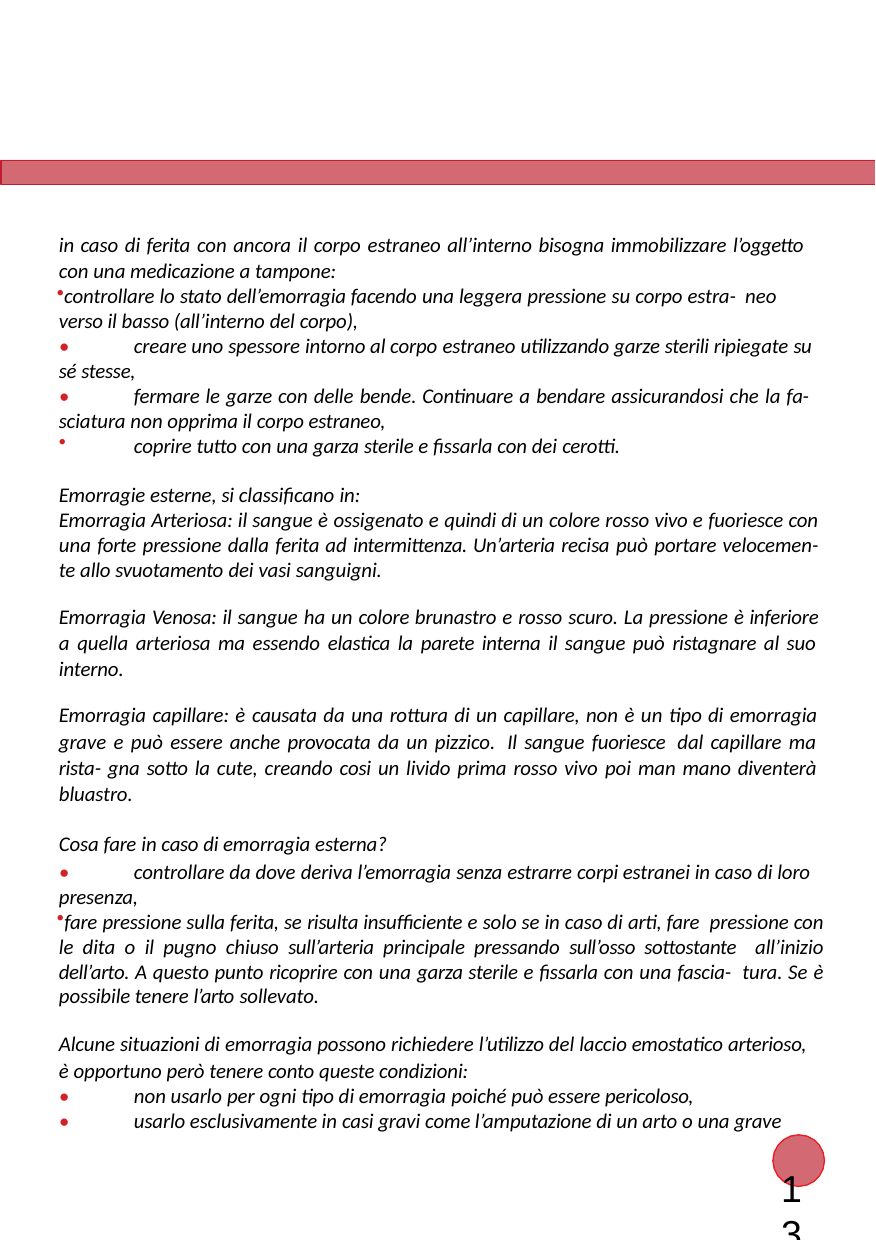

in caso di ferita con ancora il corpo estraneo all’interno bisogna immobilizzare l’oggetto  con una medicazione a tampone:
controllare lo stato dell’emorragia facendo una leggera pressione su corpo estra-  neo verso il basso (all’interno del corpo),
•
creare uno spessore intorno al corpo estraneo utilizzando garze sterili ripiegate su
sé stesse,
•
fermare le garze con delle bende. Continuare a bendare assicurandosi che la fa-
sciatura non opprima il corpo estraneo,
coprire tutto con una garza sterile e ﬁssarla con dei cerotti.

Emorragie esterne, si classiﬁcano in:
Emorragia Arteriosa: il sangue è ossigenato e quindi di un colore rosso vivo e fuoriesce con  una forte pressione dalla ferita ad intermittenza. Un’arteria recisa può portare velocemen-  te allo svuotamento dei vasi sanguigni.

Emorragia Venosa: il sangue ha un colore brunastro e rosso scuro. La pressione è inferiore  a quella arteriosa ma essendo elastica la parete interna il sangue può ristagnare al suo  interno.

Emorragia capillare: è causata da una rottura di un capillare, non è un tipo di emorragia  grave e può essere anche provocata da un pizzico. Il sangue fuoriesce dal capillare ma  rista- gna sotto la cute, creando cosi un livido prima rosso vivo poi man mano diventerà  bluastro.

Cosa fare in caso di emorragia esterna?
•
controllare da dove deriva l’emorragia senza estrarre corpi estranei in caso di loro
presenza,
fare pressione sulla ferita, se risulta insufficiente e solo se in caso di arti, fare  pressione con le dita o il pugno chiuso sull’arteria principale pressando sull’osso sottostante  all’inizio dell’arto. A questo punto ricoprire con una garza sterile e ﬁssarla con una fascia-  tura. Se è possibile tenere l’arto sollevato.

Alcune situazioni di emorragia possono richiedere l’utilizzo del laccio emostatico arterioso,  è opportuno però tenere conto queste condizioni:
•
•
non usarlo per ogni tipo di emorragia poiché può essere pericoloso,
usarlo esclusivamente in casi gravi come l’amputazione di un arto o una grave

13